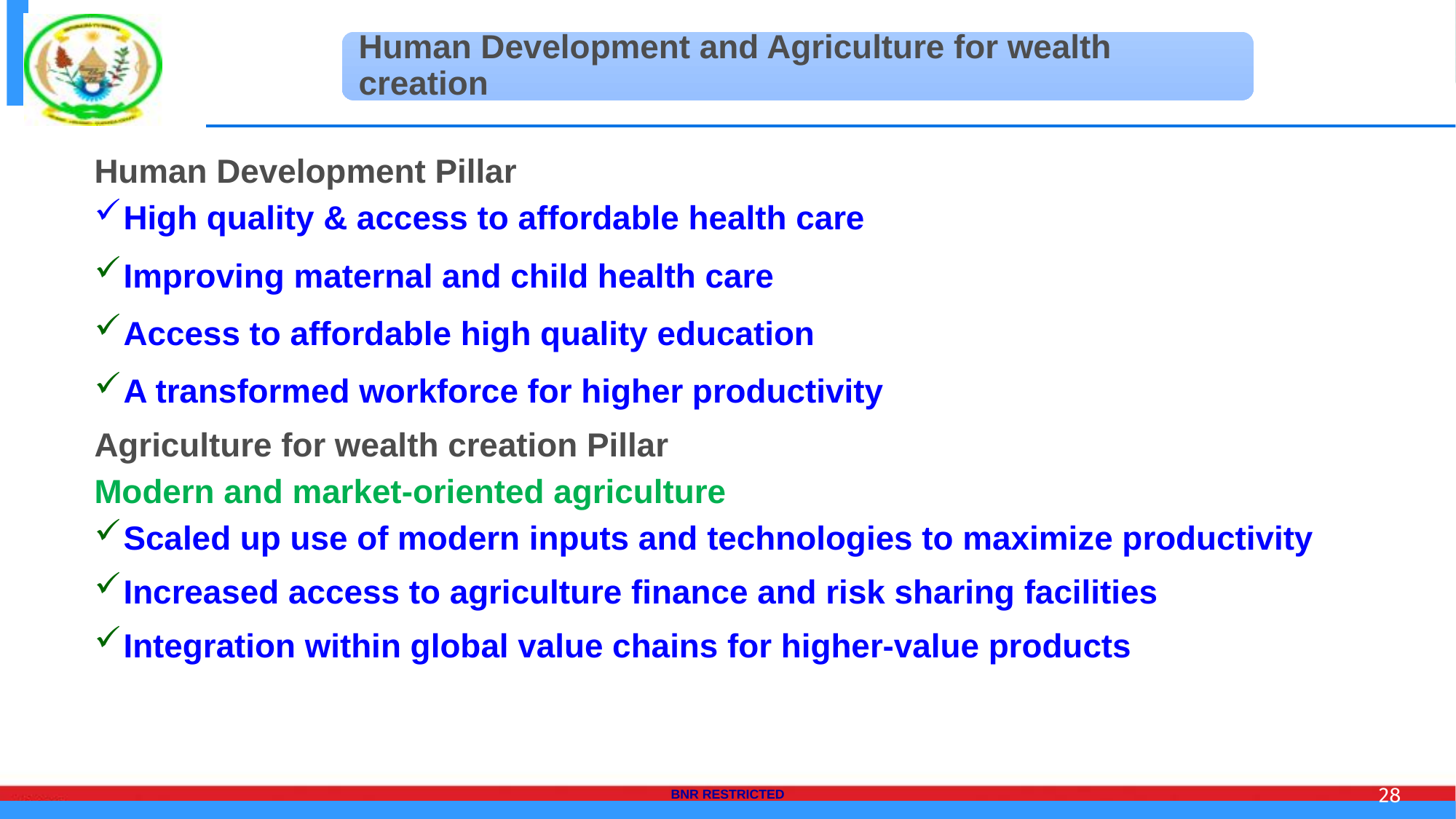

Human Development and Agriculture for wealth creation
Human Development Pillar
High quality & access to affordable health care
Improving maternal and child health care
Access to affordable high quality education
A transformed workforce for higher productivity
Agriculture for wealth creation Pillar
Modern and market-oriented agriculture
Scaled up use of modern inputs and technologies to maximize productivity
Increased access to agriculture finance and risk sharing facilities
Integration within global value chains for higher-value products

28